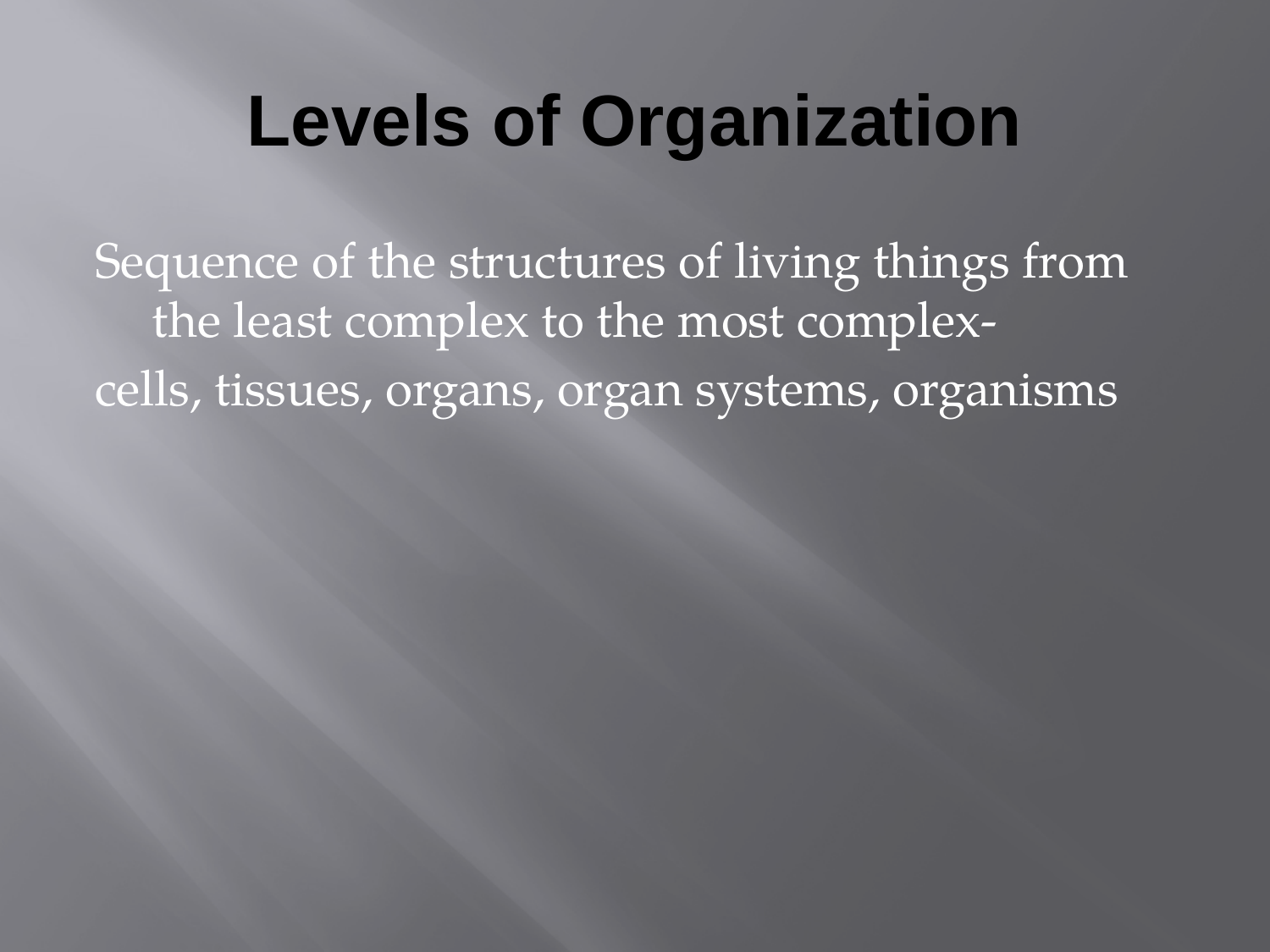

# Levels of Organization
Sequence of the structures of living things from the least complex to the most complex-
cells, tissues, organs, organ systems, organisms